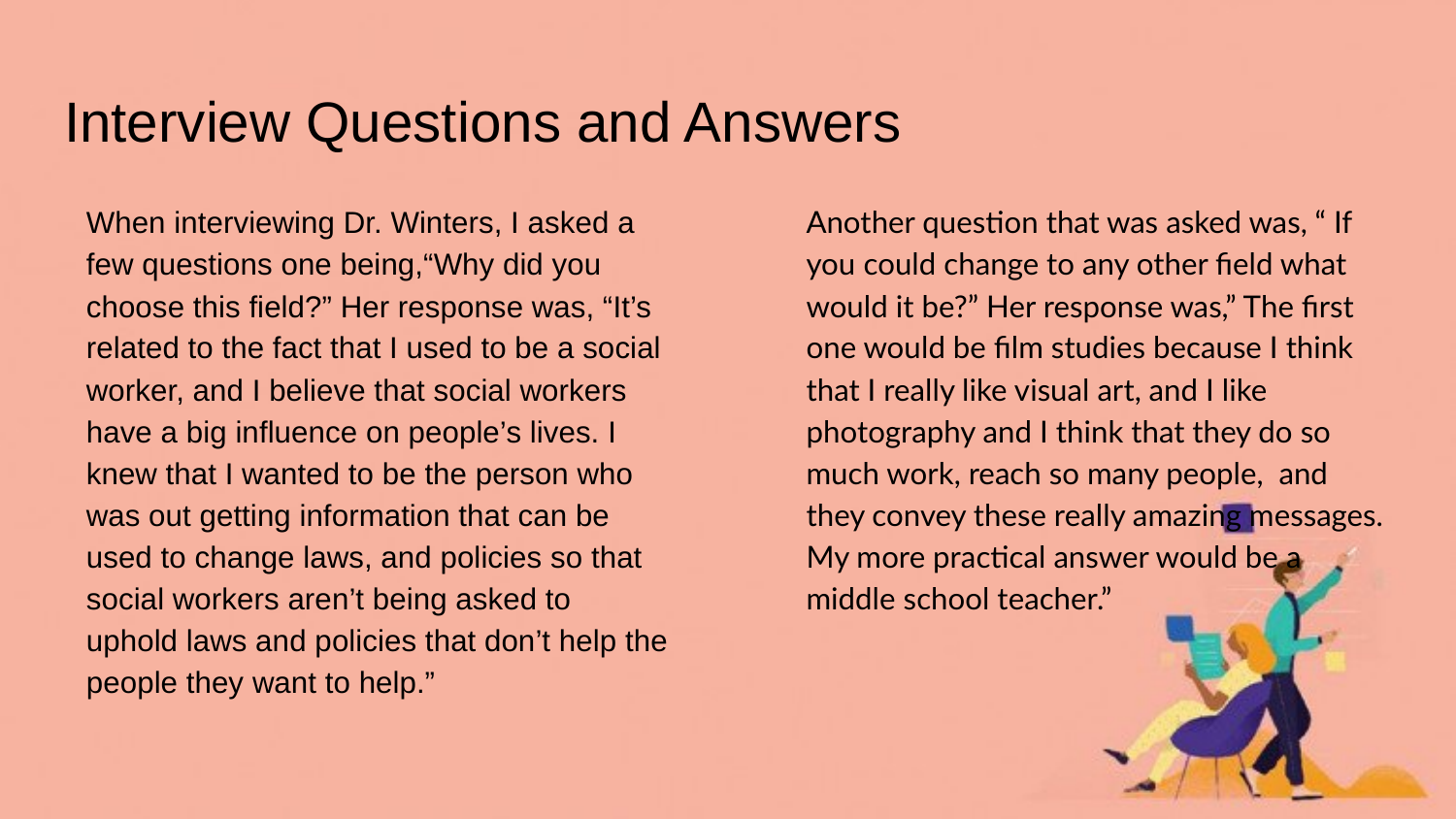

# Interview Questions and Answers
When interviewing Dr. Winters, I asked a few questions one being,“Why did you choose this field?” Her response was, “It’s related to the fact that I used to be a social worker, and I believe that social workers have a big influence on people’s lives. I knew that I wanted to be the person who was out getting information that can be used to change laws, and policies so that social workers aren’t being asked to uphold laws and policies that don’t help the people they want to help.”

Another question that was asked was, “ If you could change to any other field what would it be?” Her response was,” The first one would be film studies because I think that I really like visual art, and I like photography and I think that they do so much work, reach so many people,  and they convey these really amazing messages. My more practical answer would be a middle school teacher.”